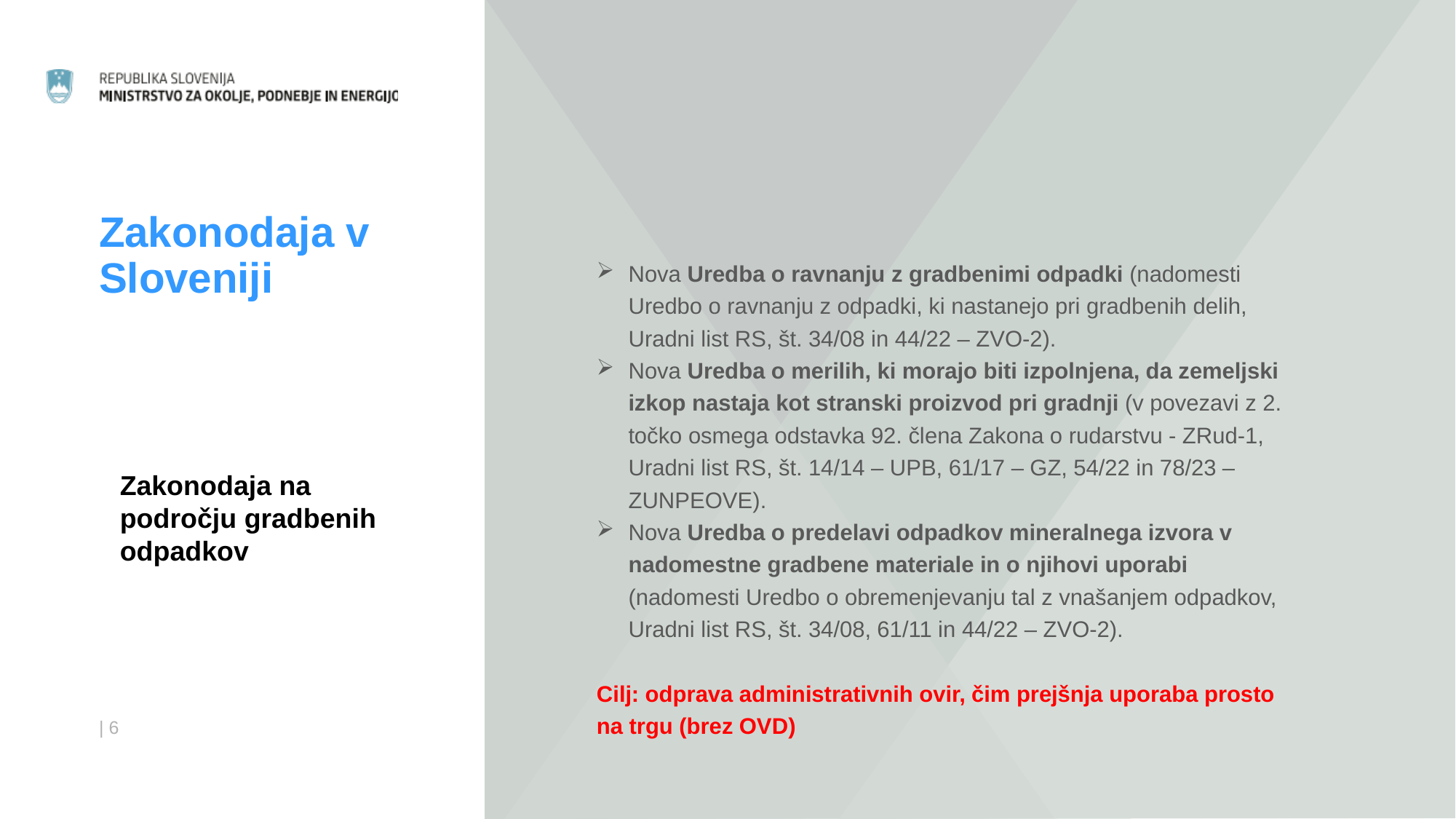

# Zakonodaja v Sloveniji

Nova Uredba o ravnanju z gradbenimi odpadki (nadomesti Uredbo o ravnanju z odpadki, ki nastanejo pri gradbenih delih, Uradni list RS, št. 34/08 in 44/22 – ZVO-2).
Nova Uredba o merilih, ki morajo biti izpolnjena, da zemeljski izkop nastaja kot stranski proizvod pri gradnji (v povezavi z 2. točko osmega odstavka 92. člena Zakona o rudarstvu - ZRud-1, Uradni list RS, št. 14/14 – UPB, 61/17 – GZ, 54/22 in 78/23 – ZUNPEOVE).
Nova Uredba o predelavi odpadkov mineralnega izvora v nadomestne gradbene materiale in o njihovi uporabi (nadomesti Uredbo o obremenjevanju tal z vnašanjem odpadkov, Uradni list RS, št. 34/08, 61/11 in 44/22 – ZVO-2).

Cilj: odprava administrativnih ovir, čim prejšnja uporaba prosto na trgu (brez OVD)

Zakonodaja na področju gradbenih odpadkov
| 6